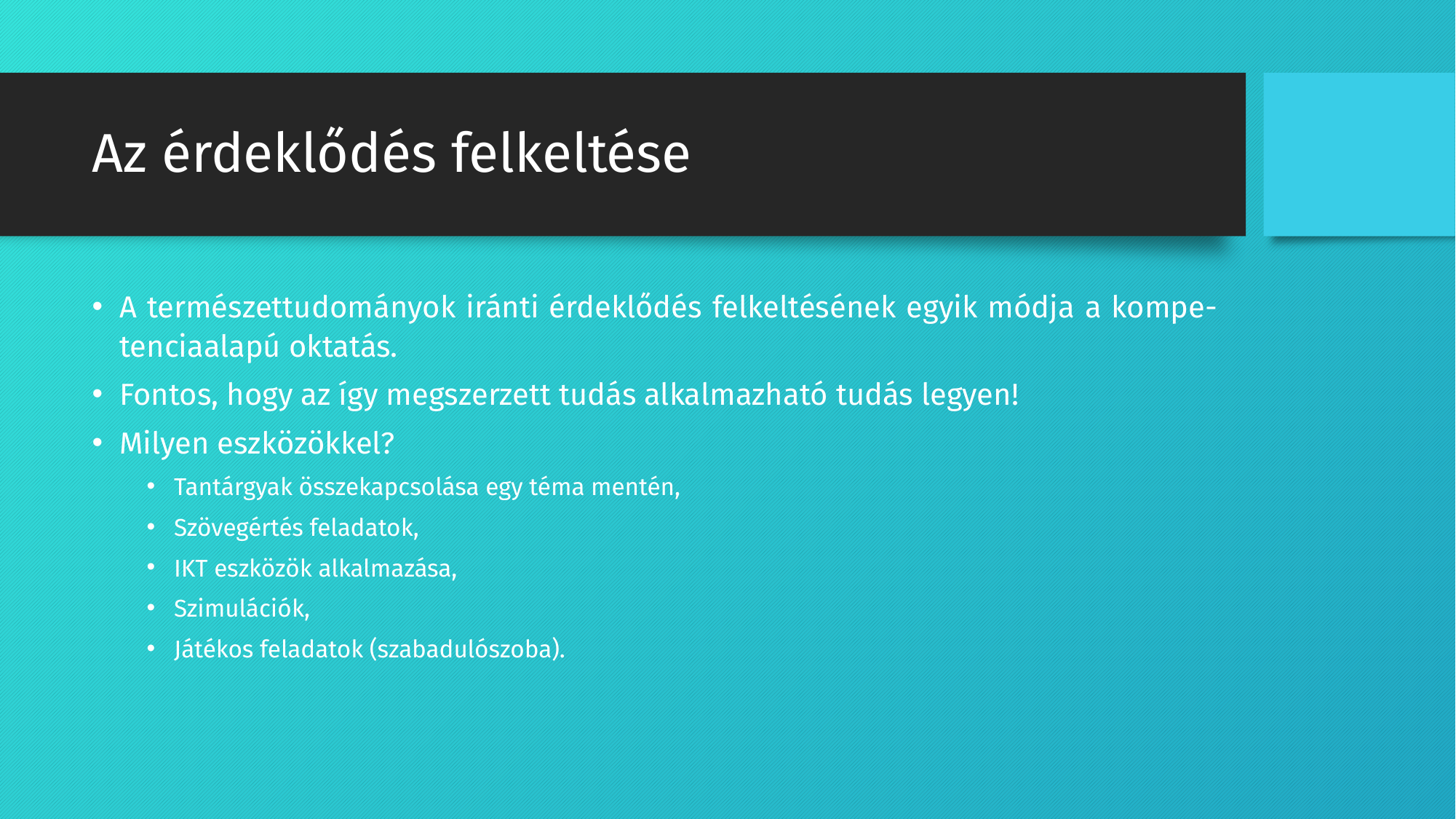

# Az érdeklődés felkeltése
A természettudományok iránti érdeklődés felkeltésének egyik módja a kompe-tenciaalapú oktatás.
Fontos, hogy az így megszerzett tudás alkalmazható tudás legyen!
Milyen eszközökkel?
Tantárgyak összekapcsolása egy téma mentén,
Szövegértés feladatok,
IKT eszközök alkalmazása,
Szimulációk,
Játékos feladatok (szabadulószoba).